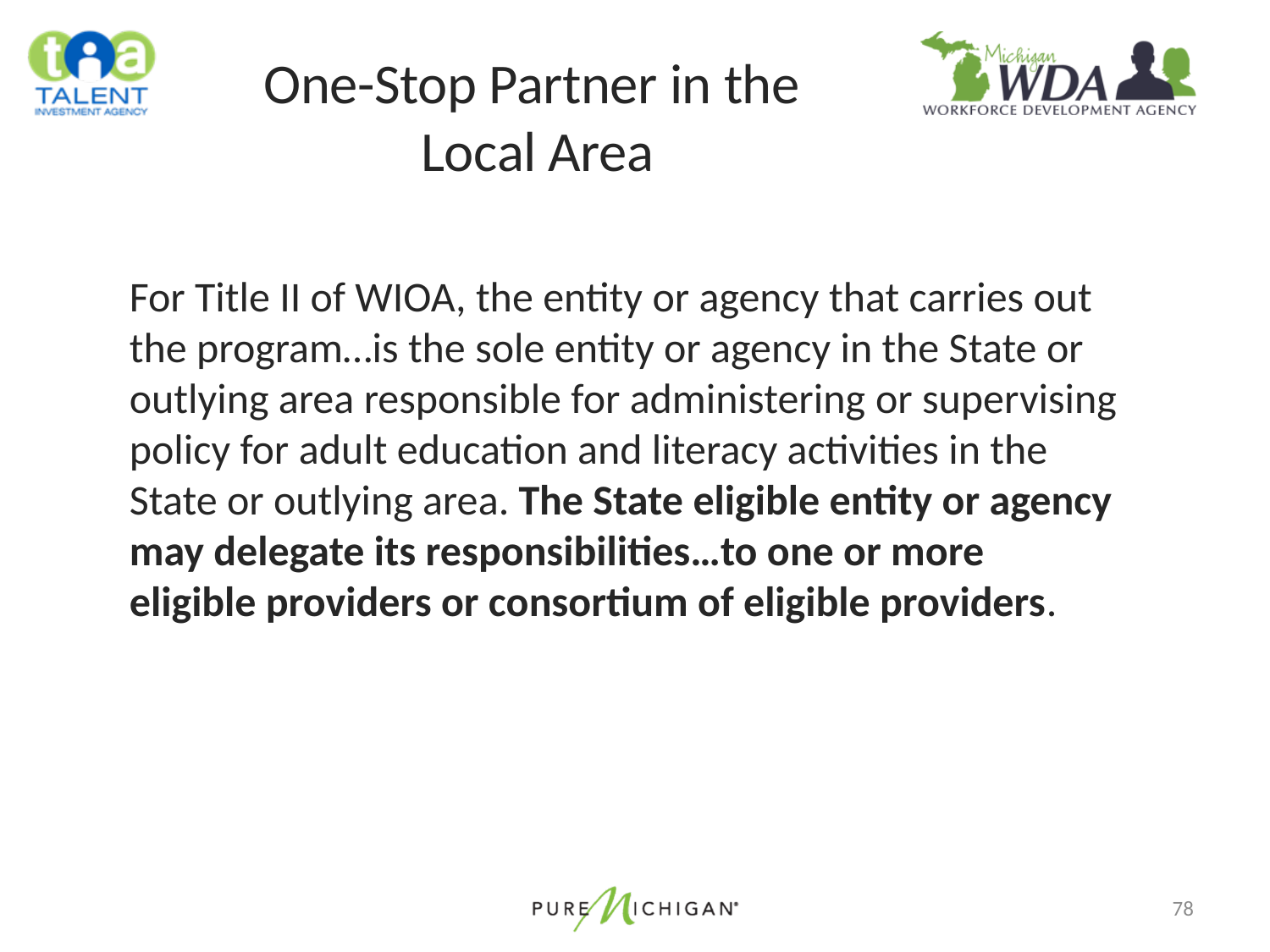

# One-Stop Partner in the Local Area
For Title II of WIOA, the entity or agency that carries out the program…is the sole entity or agency in the State or outlying area responsible for administering or supervising policy for adult education and literacy activities in the State or outlying area. The State eligible entity or agency may delegate its responsibilities…to one or more eligible providers or consortium of eligible providers.
78